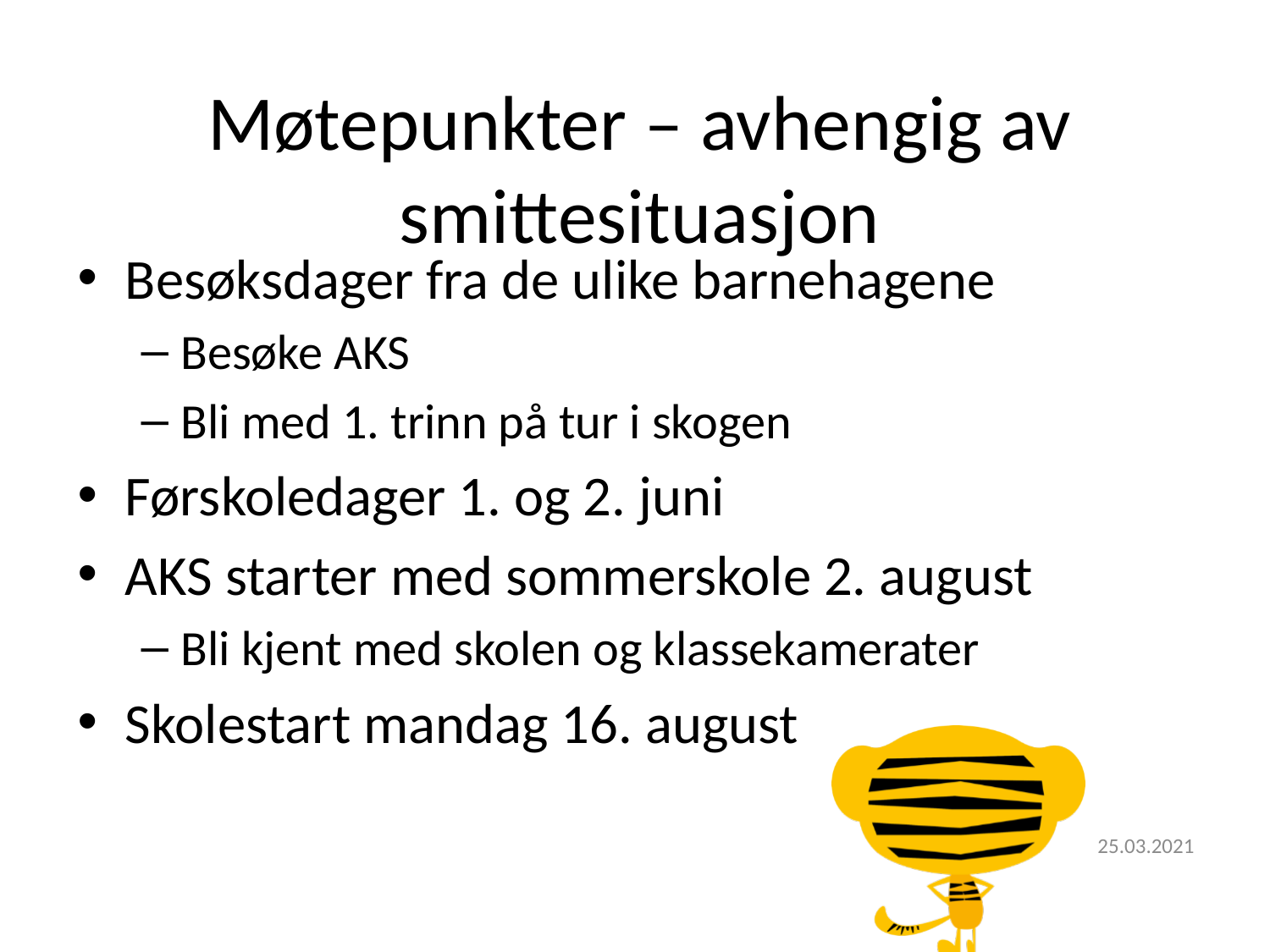

# Møtepunkter – avhengig av smittesituasjon
Besøksdager fra de ulike barnehagene
Besøke AKS
Bli med 1. trinn på tur i skogen
Førskoledager 1. og 2. juni
AKS starter med sommerskole 2. august
Bli kjent med skolen og klassekamerater
Skolestart mandag 16. august